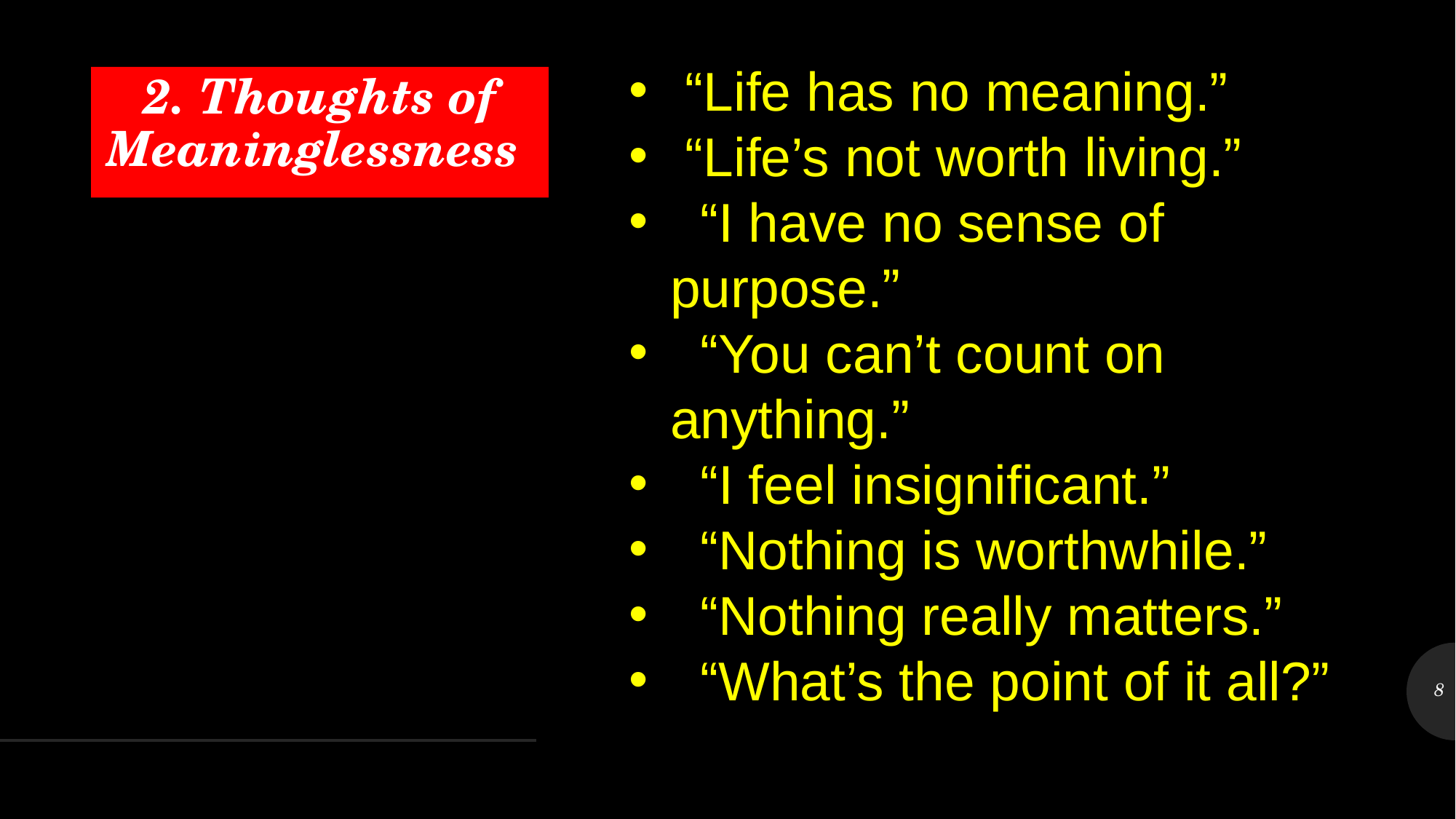

“Life has no meaning.”
 “Life’s not worth living.”
  “I have no sense of purpose.”
  “You can’t count on anything.”
  “I feel insignificant.”
  “Nothing is worthwhile.”
  “Nothing really matters.”
  “What’s the point of it all?”
# 2. Thoughts of Meaninglessness
8